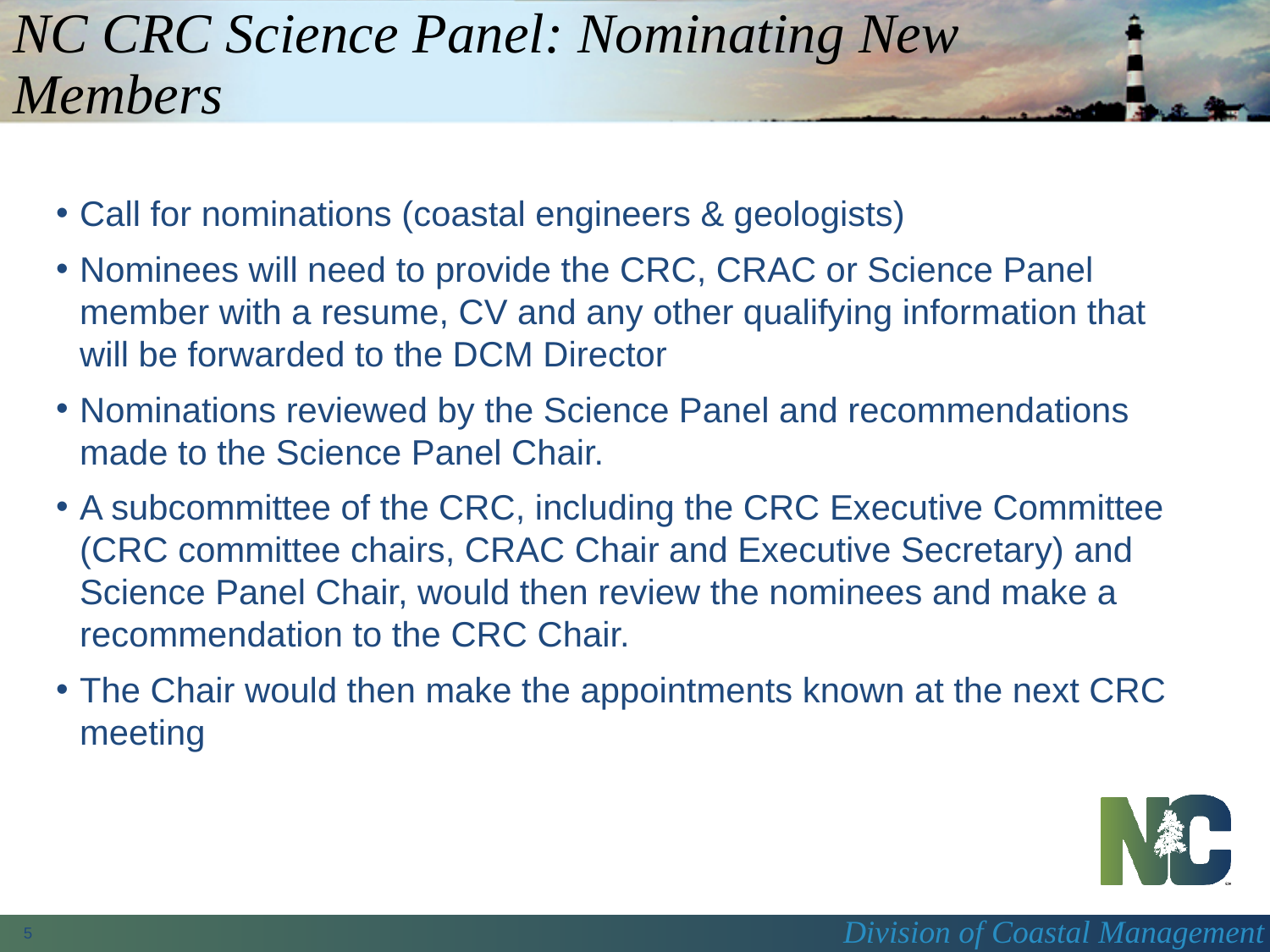

# NC CRC Science Panel: Nominating New Members
Call for nominations (coastal engineers & geologists)
Nominees will need to provide the CRC, CRAC or Science Panel member with a resume, CV and any other qualifying information that will be forwarded to the DCM Director
Nominations reviewed by the Science Panel and recommendations made to the Science Panel Chair.
A subcommittee of the CRC, including the CRC Executive Committee (CRC committee chairs, CRAC Chair and Executive Secretary) and Science Panel Chair, would then review the nominees and make a recommendation to the CRC Chair.
The Chair would then make the appointments known at the next CRC meeting
Division of Coastal Management
5